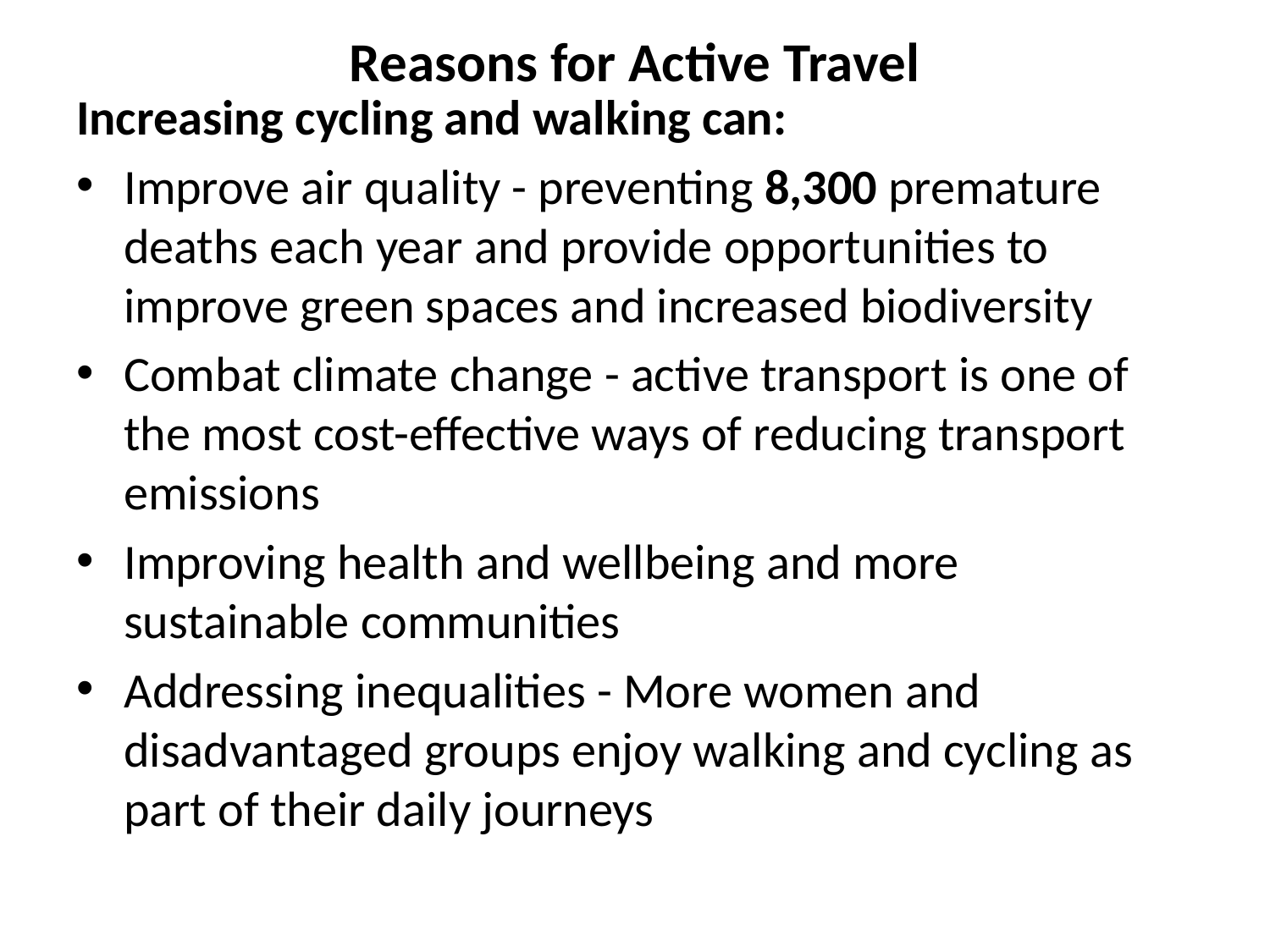

# Reasons for Active Travel
Increasing cycling and walking can:
Improve air quality - preventing 8,300 premature deaths each year and provide opportunities to improve green spaces and increased biodiversity
Combat climate change - active transport is one of the most cost-effective ways of reducing transport emissions
Improving health and wellbeing and more sustainable communities
Addressing inequalities - More women and disadvantaged groups enjoy walking and cycling as part of their daily journeys